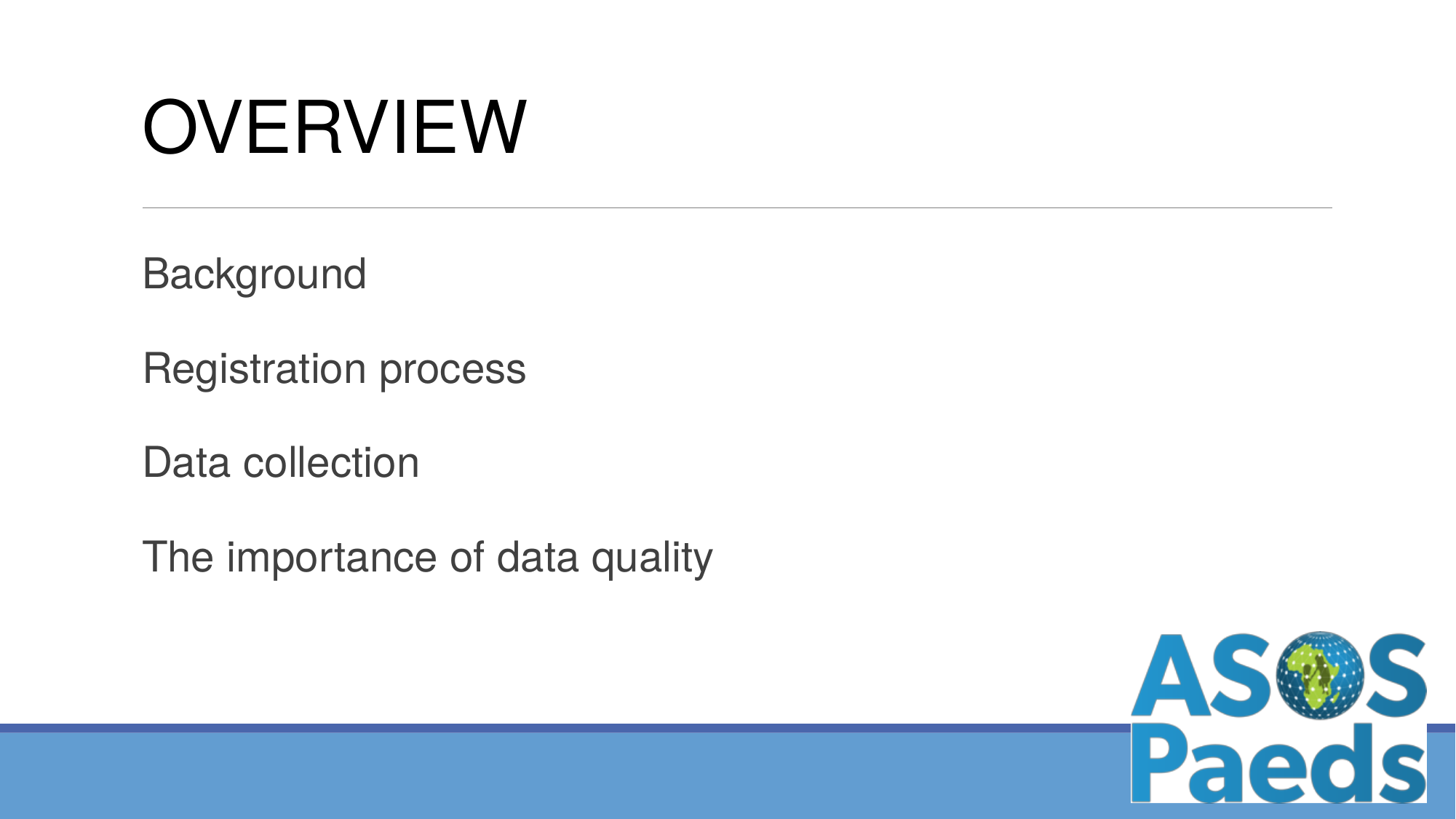

OVERVIEW
Background
Registration process
Data collection
The importance of data quality